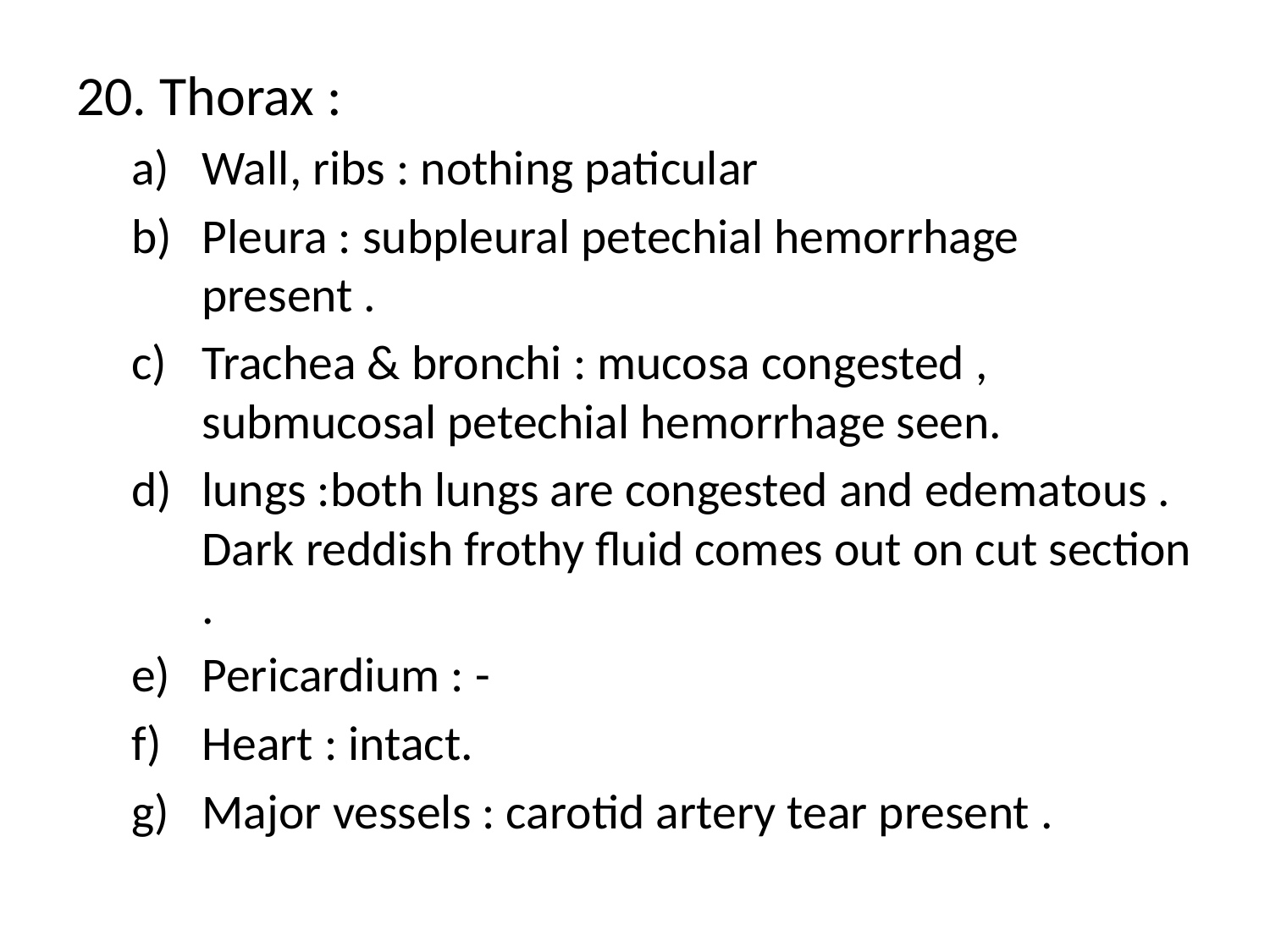

20. Thorax :
Wall, ribs : nothing paticular
Pleura : subpleural petechial hemorrhage present .
Trachea & bronchi : mucosa congested , submucosal petechial hemorrhage seen.
lungs :both lungs are congested and edematous . Dark reddish frothy fluid comes out on cut section .
Pericardium : -
Heart : intact.
Major vessels : carotid artery tear present .